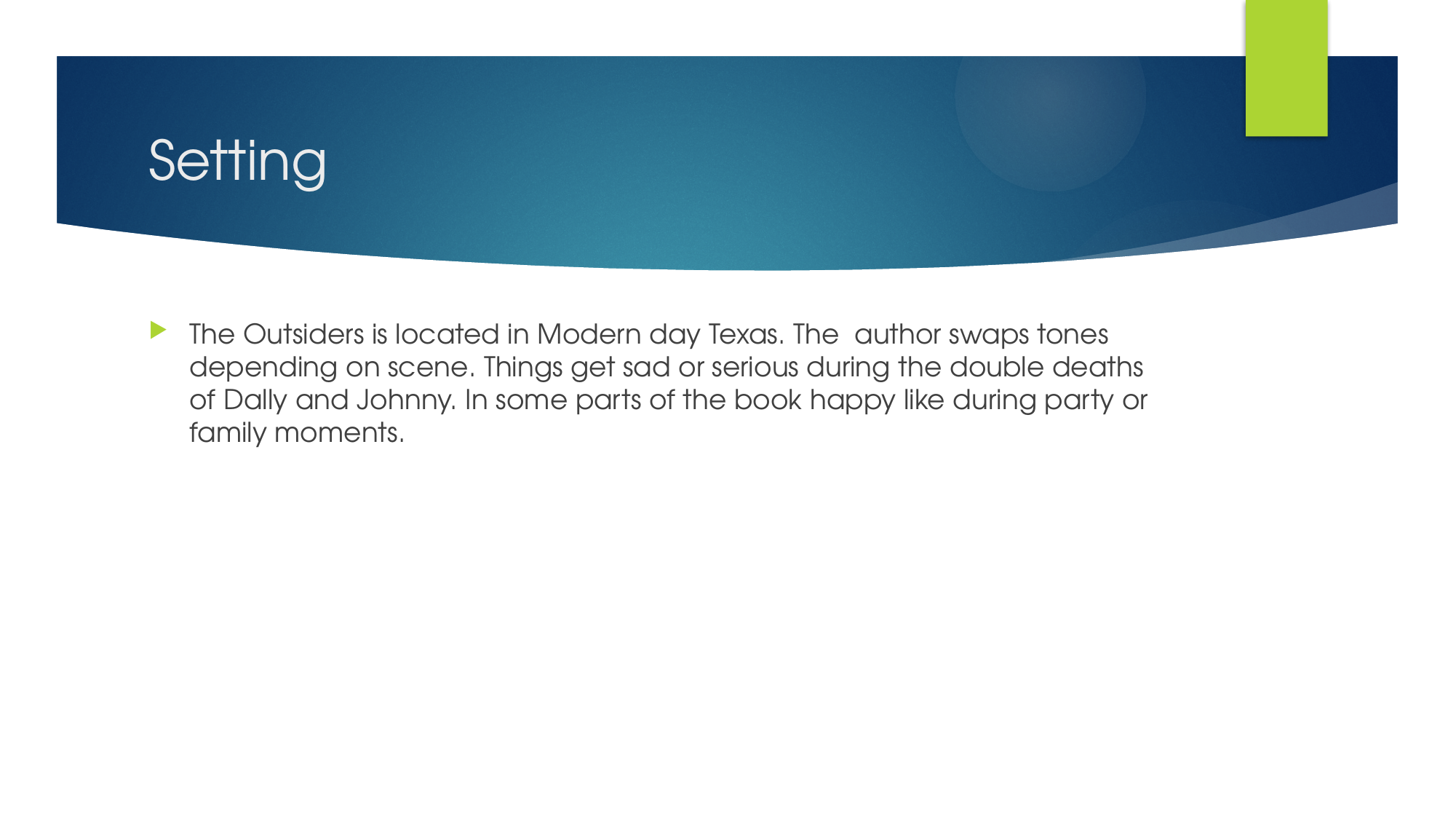

# Setting
The Outsiders is located in Modern day Texas. The  author swaps tones depending on scene. Things get sad or serious during the double deaths of Dally and Johnny. In some parts of the book happy like during party or family moments.